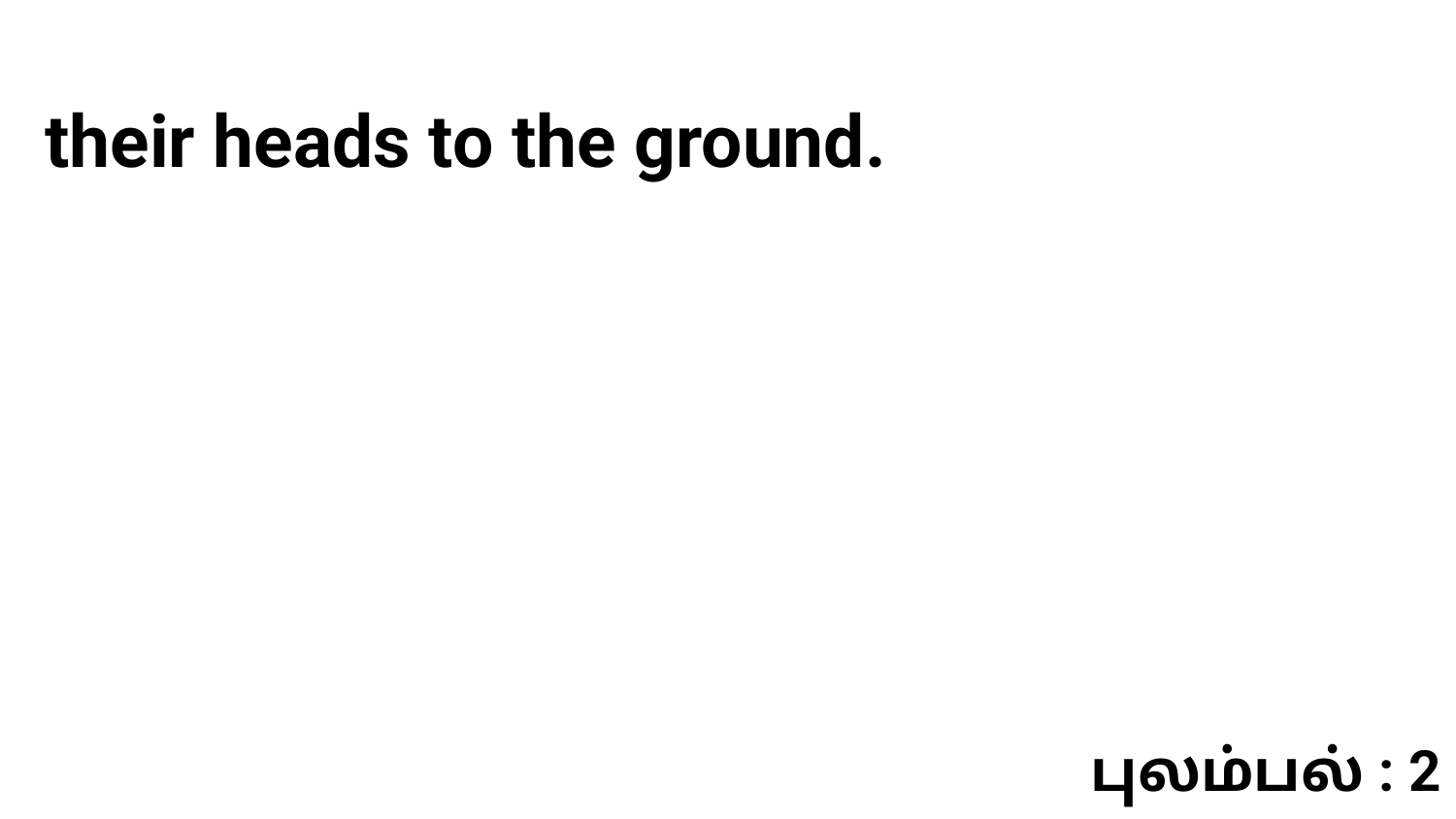

their heads to the ground.
புலம்பல் : 2